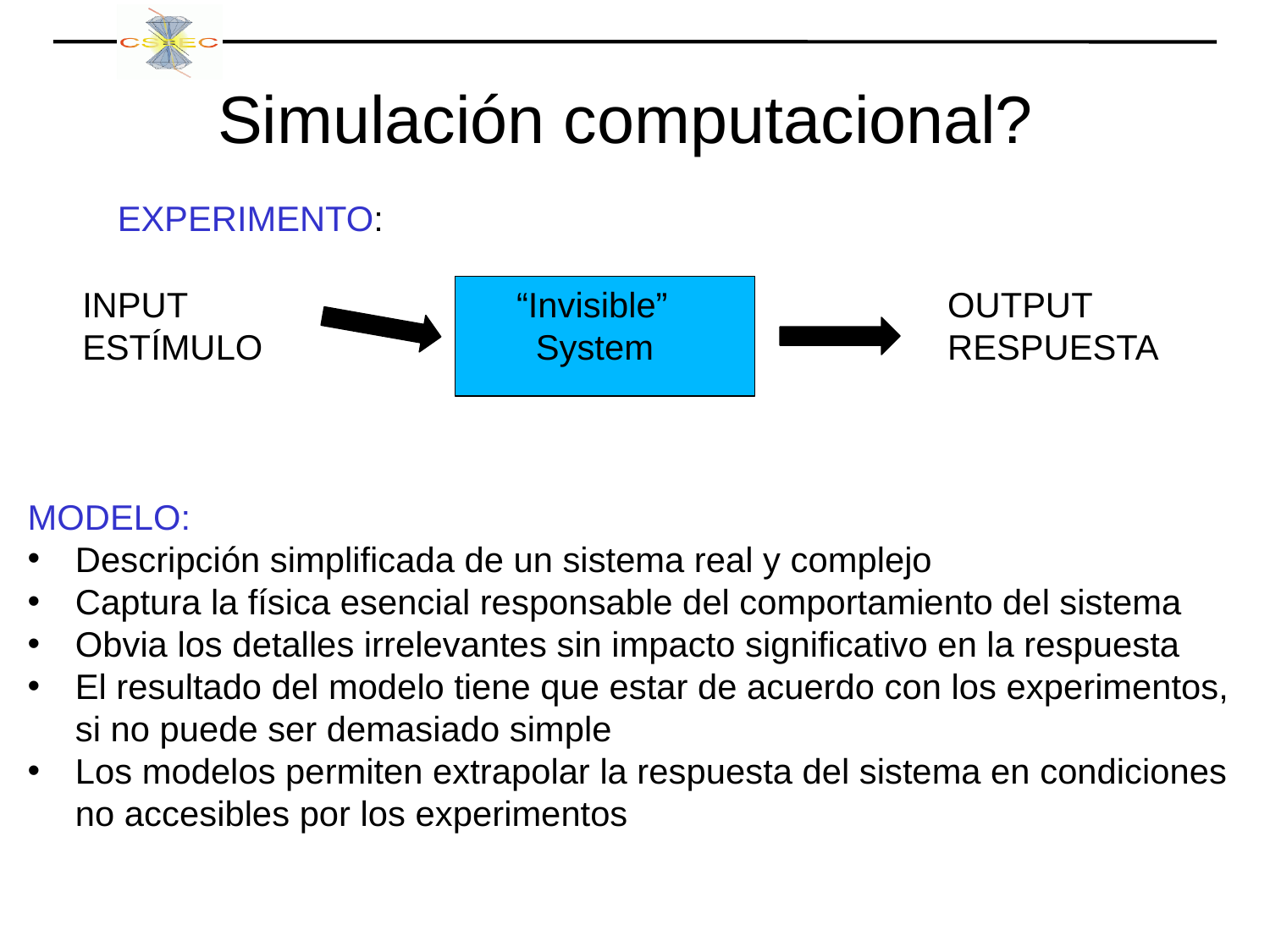

Simulación computacional?
EXPERIMENTO:

INPUT
ESTÍMULO
     “Invisible”
       System
OUTPUT
RESPUESTA

MODELO:
Descripción simplificada de un sistema real y complejo
Captura la física esencial responsable del comportamiento del sistema
Obvia los detalles irrelevantes sin impacto significativo en la respuesta
El resultado del modelo tiene que estar de acuerdo con los experimentos, si no puede ser demasiado simple
Los modelos permiten extrapolar la respuesta del sistema en condiciones no accesibles por los experimentos